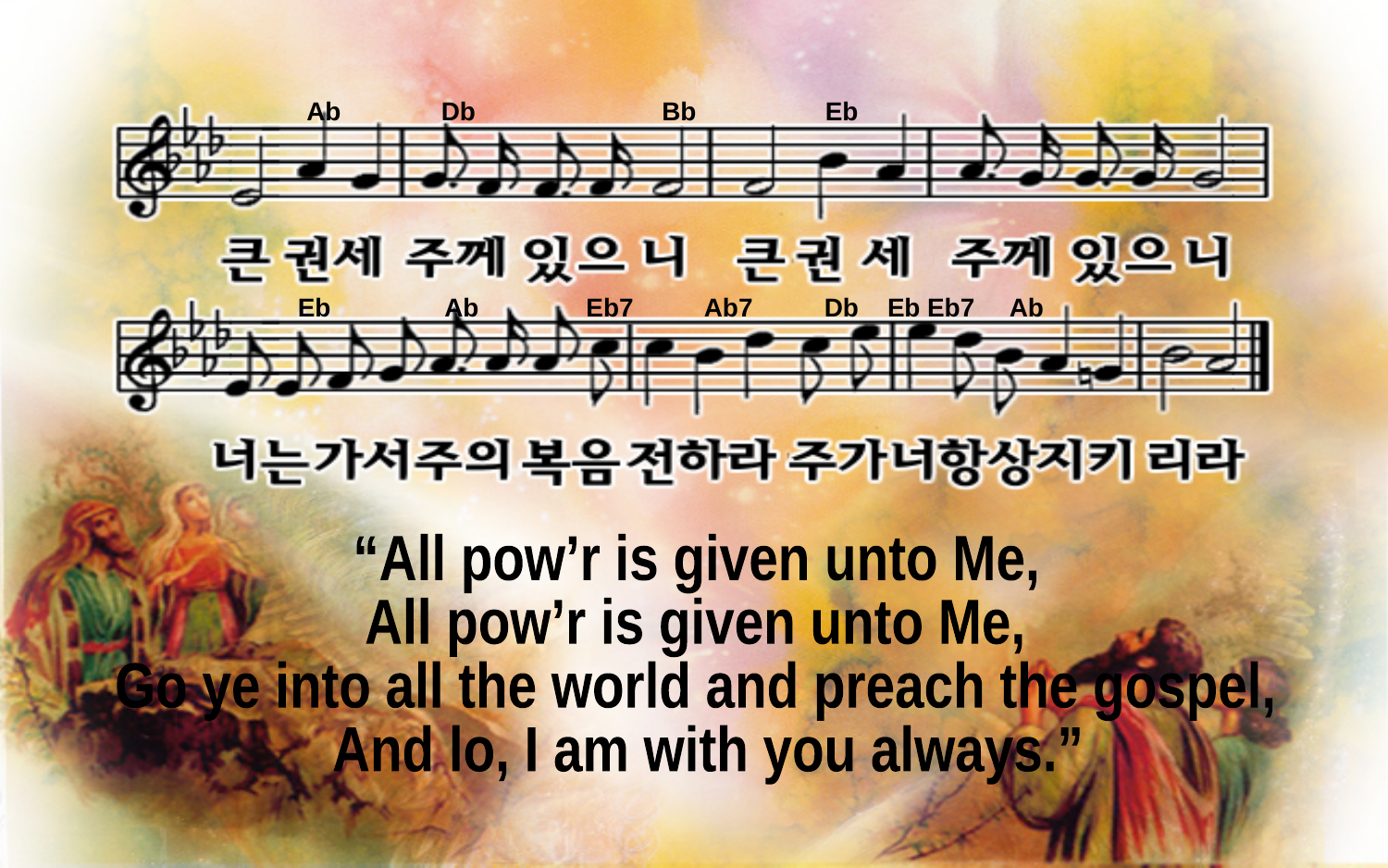

Ab              Db                          Bb                  Eb
Eb                Ab               Eb7          Ab7          Db    Eb Eb7     Ab
“All pow’r is given unto Me,
All pow’r is given unto Me,
Go ye into all the world and preach the gospel,
 And lo, I am with you always.”